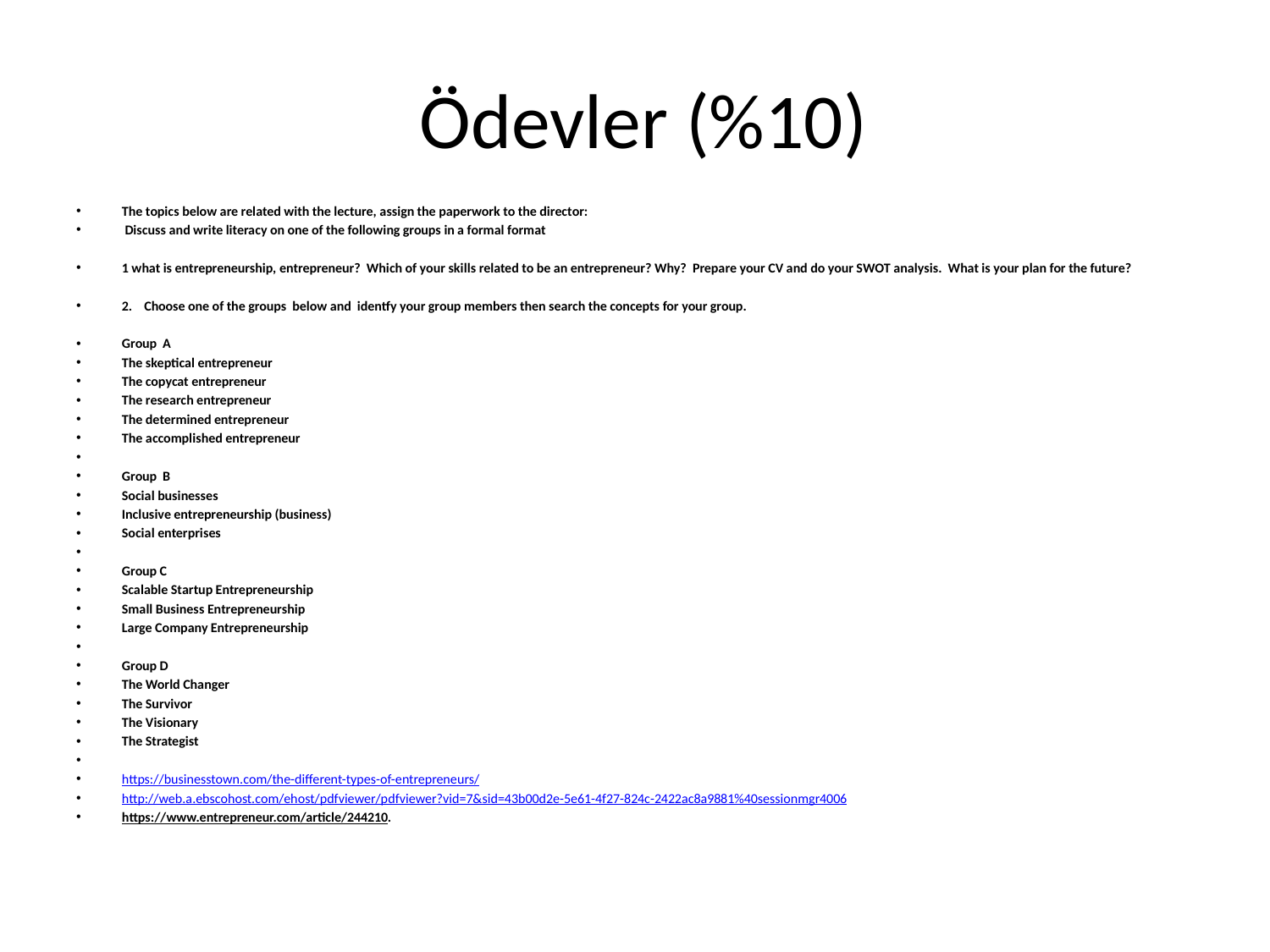

# Ödevler (%10)
The topics below are related with the lecture, assign the paperwork to the director:
 Discuss and write literacy on one of the following groups in a formal format

1 what is entrepreneurship, entrepreneur?  Which of your skills related to be an entrepreneur? Why?  Prepare your CV and do your SWOT analysis.  What is your plan for the future?

2.    Choose one of the groups  below and  identfy your group members then search the concepts for your group.

Group  A
The skeptical entrepreneur
The copycat entrepreneur
The research entrepreneur
The determined entrepreneur
The accomplished entrepreneur

Group  B
Social businesses
Inclusive entrepreneurship (business)
Social enterprises

Group C
Scalable Startup Entrepreneurship
Small Business Entrepreneurship
Large Company Entrepreneurship

Group D
The World Changer
The Survivor
The Visionary
The Strategist

https://businesstown.com/the-different-types-of-entrepreneurs/
http://web.a.ebscohost.com/ehost/pdfviewer/pdfviewer?vid=7&sid=43b00d2e-5e61-4f27-824c-2422ac8a9881%40sessionmgr4006
https://www.entrepreneur.com/article/244210.